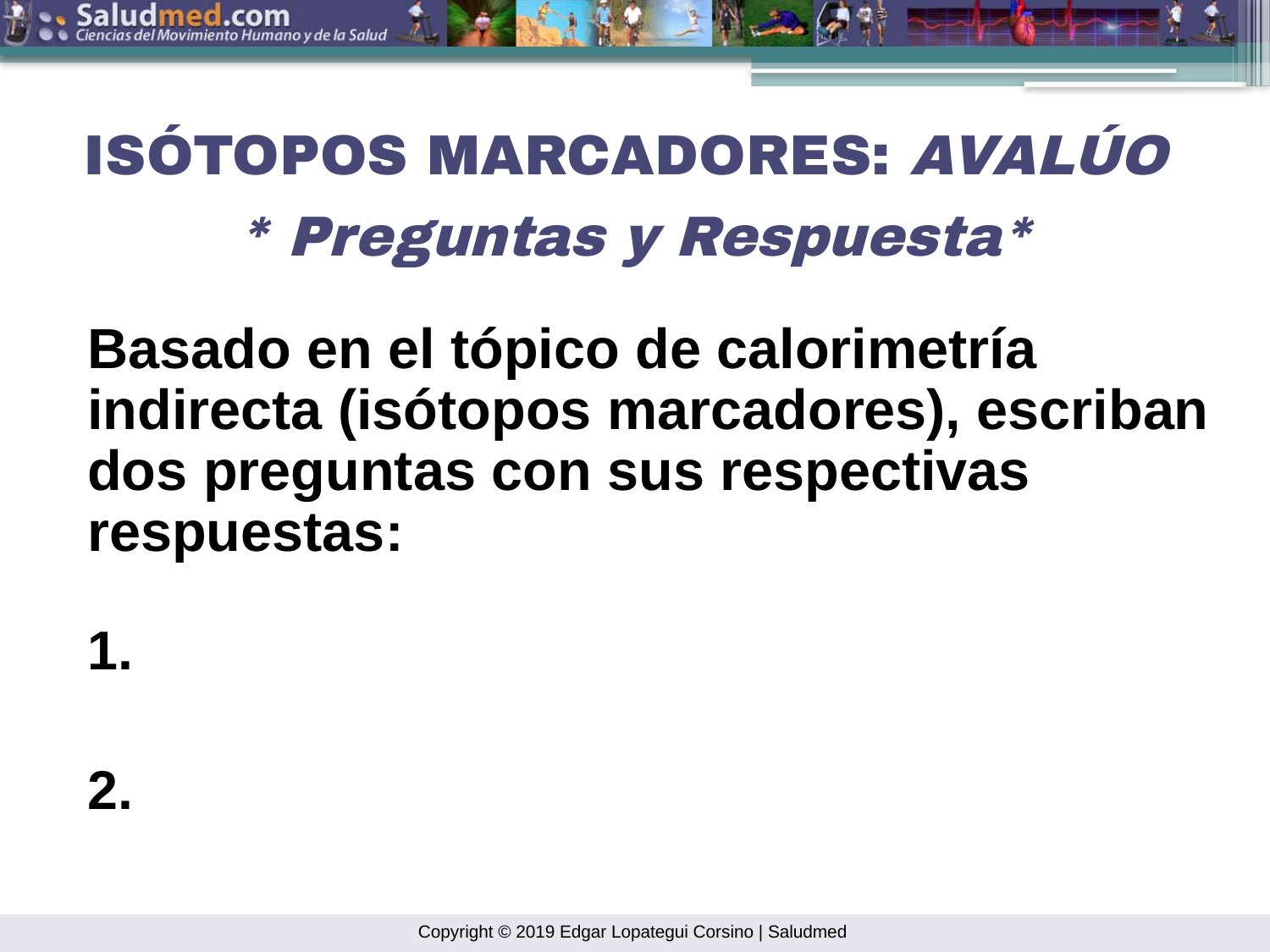

ISÓTOPOS MARCADORES: AVALÚO
* Preguntas y Respuesta*
Basado en el tópico de calorimetría
indirecta (isótopos marcadores), escriban
dos preguntas con sus respectivas
respuestas:

1.

2.